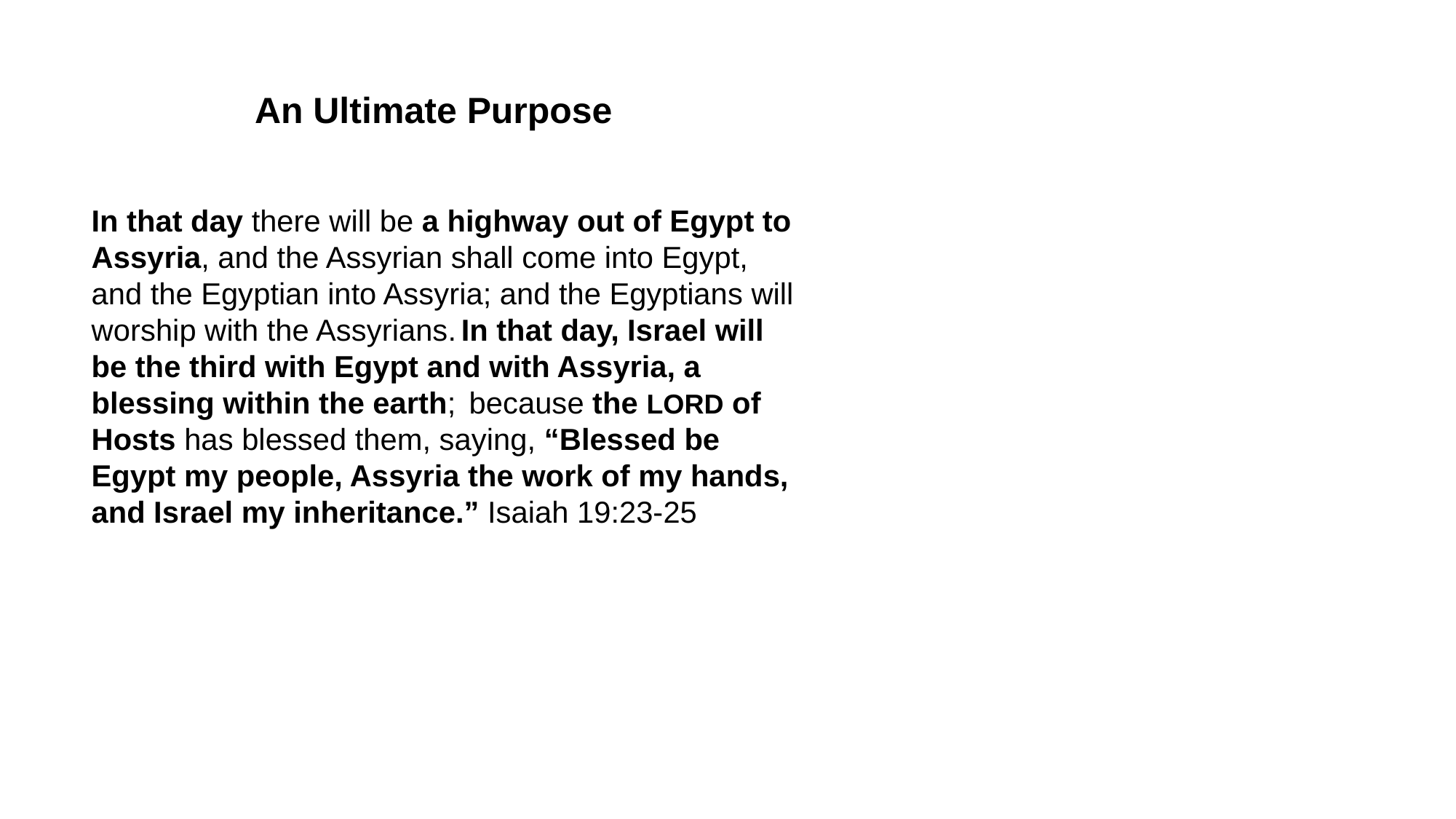

An Ultimate Purpose
In that day there will be a highway out of Egypt to Assyria, and the Assyrian shall come into Egypt, and the Egyptian into Assyria; and the Egyptians will worship with the Assyrians. In that day, Israel will be the third with Egypt and with Assyria, a blessing within the earth;  because the LORD of Hosts has blessed them, saying, “Blessed be Egypt my people, Assyria the work of my hands, and Israel my inheritance.” Isaiah 19:23-25